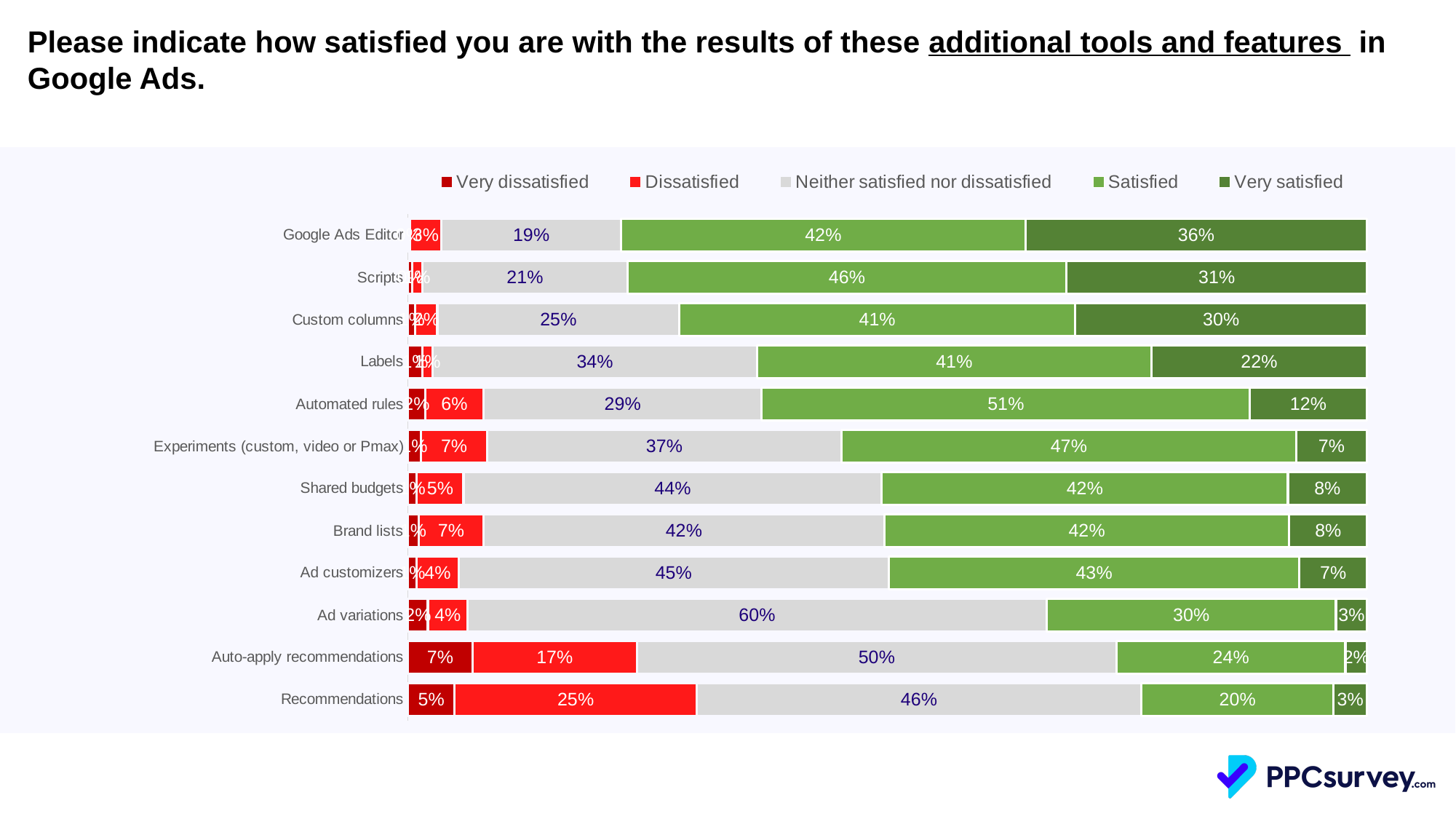

Please indicate how satisfied you are with the results of these additional tools and features  in Google Ads.

### Chart

| Category | Very dissatisfied | Dissatisfied | Neither satisfied nor dissatisfied | Satisfied | Very satisfied |
|---|---|---|---|---|---|
| Google Ads Editor | 0.001834862385321101 | 0.03302752293577982 | 0.1871559633027523 | 0.42201834862385323 | 0.35596330275229365 |
| Scripts | 0.004319654427645789 | 0.01079913606911447 | 0.21382289416846653 | 0.4578833693304535 | 0.31317494600431967 |
| Custom columns | 0.0076481835564053535 | 0.022944550669216062 | 0.25239005736137665 | 0.41300191204588915 | 0.30401529636711283 |
| Labels | 0.014989293361884369 | 0.010706638115631691 | 0.3383297644539615 | 0.41113490364025695 | 0.22483940042826553 |
| Automated rules | 0.017811704834605598 | 0.061068702290076333 | 0.2900763358778626 | 0.5089058524173028 | 0.12213740458015267 |
| Experiments (custom, video or Pmax) | 0.01342281879194631 | 0.06935123042505593 | 0.3691275167785235 | 0.4742729306487696 | 0.0738255033557047 |
| Shared budgets | 0.009146341463414634 | 0.04878048780487805 | 0.4359756097560975 | 0.42378048780487804 | 0.08231707317073171 |
| Brand lists | 0.011235955056179777 | 0.06741573033707865 | 0.41797752808988764 | 0.42247191011235957 | 0.08089887640449439 |
| Ad customizers | 0.008797653958944282 | 0.04398826979472141 | 0.44868035190615835 | 0.42815249266862165 | 0.07038123167155426 |
| Ad variations | 0.020737327188940093 | 0.041474654377880185 | 0.6036866359447005 | 0.30184331797235026 | 0.03225806451612903 |
| Auto-apply recommendations | 0.06716417910447761 | 0.17164179104477612 | 0.5 | 0.2388059701492537 | 0.022388059701492536 |
| Recommendations | 0.048442906574394456 | 0.25259515570934254 | 0.46366782006920415 | 0.20069204152249134 | 0.03460207612456748 |